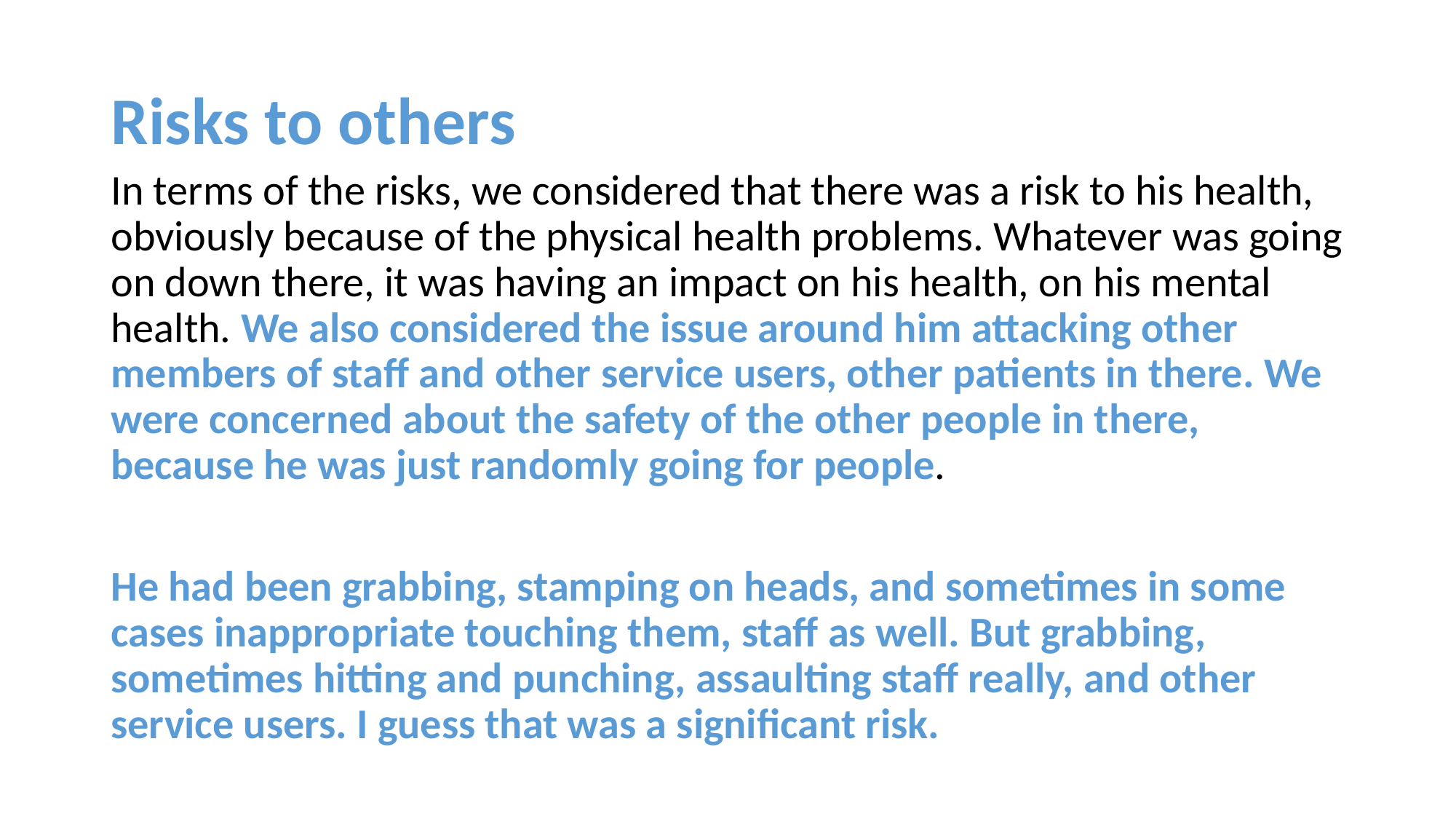

# Risks to others
In terms of the risks, we considered that there was a risk to his health, obviously because of the physical health problems. Whatever was going on down there, it was having an impact on his health, on his mental health. We also considered the issue around him attacking other members of staff and other service users, other patients in there. We were concerned about the safety of the other people in there, because he was just randomly going for people.

He had been grabbing, stamping on heads, and sometimes in some cases inappropriate touching them, staff as well. But grabbing, sometimes hitting and punching, assaulting staff really, and other service users. I guess that was a significant risk.